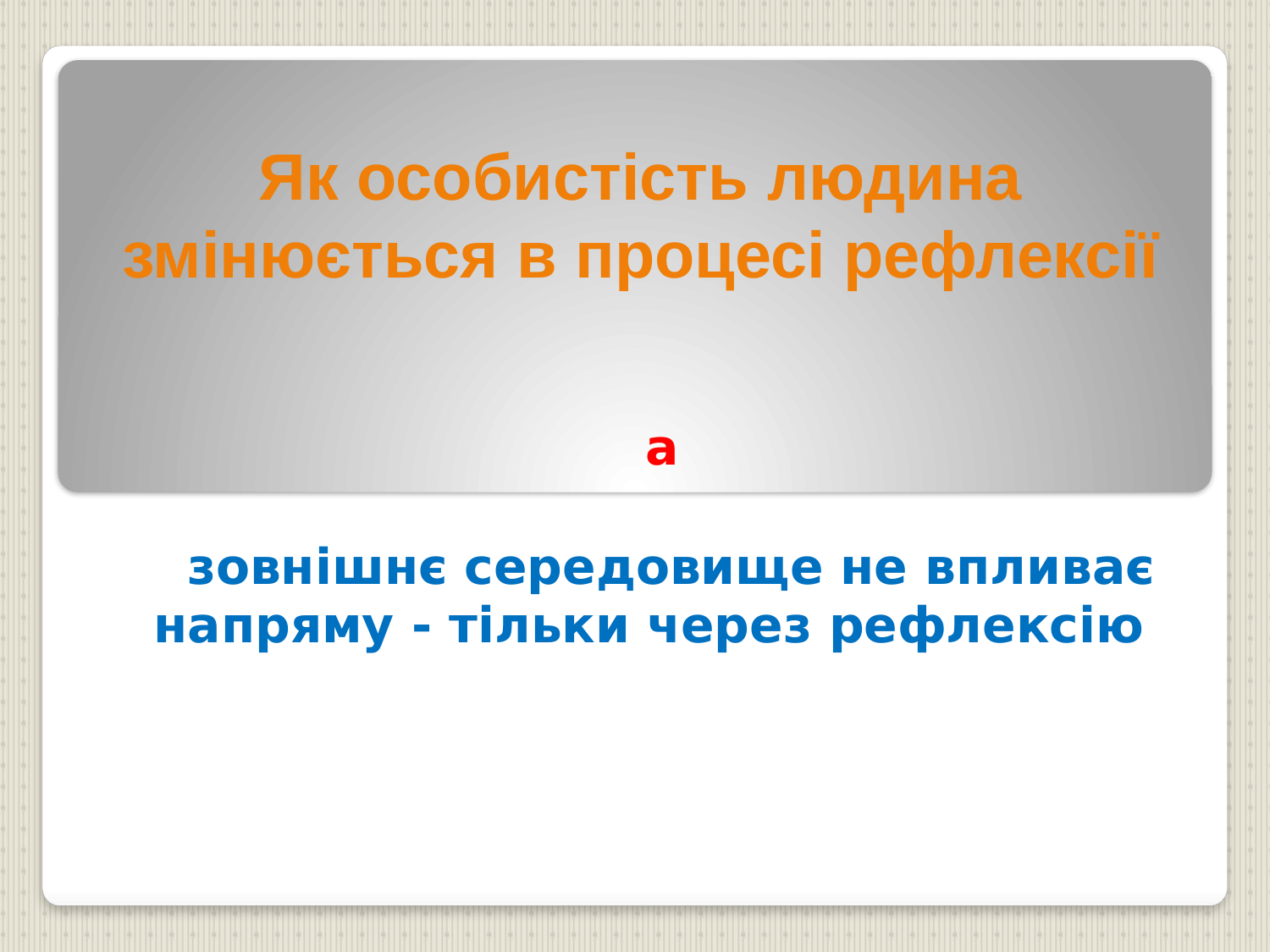

# Як особистість людина змінюється в процесі рефлексії
а

зовнішнє середовище не впливає напряму - тільки через рефлексію